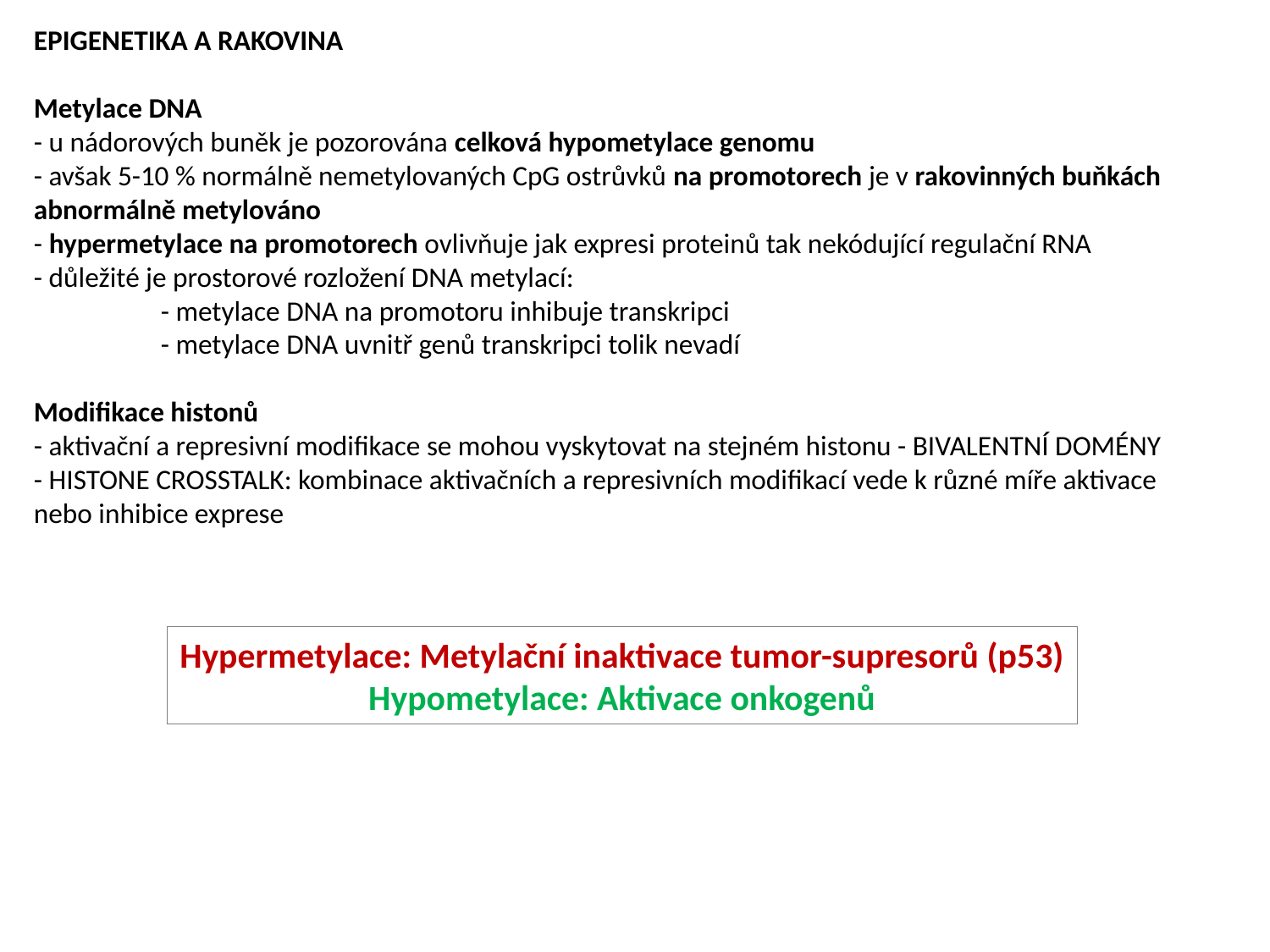

EPIGENETIKA A RAKOVINA

Metylace DNA
- u nádorových buněk je pozorována celková hypometylace genomu
- avšak 5-10 % normálně nemetylovaných CpG ostrůvků na promotorech je v rakovinných buňkách abnormálně metylováno
- hypermetylace na promotorech ovlivňuje jak expresi proteinů tak nekódující regulační RNA
- důležité je prostorové rozložení DNA metylací:
	- metylace DNA na promotoru inhibuje transkripci
	- metylace DNA uvnitř genů transkripci tolik nevadí

Modifikace histonů
- aktivační a represivní modifikace se mohou vyskytovat na stejném histonu - BIVALENTNÍ DOMÉNY
- HISTONE CROSSTALK: kombinace aktivačních a represivních modifikací vede k různé míře aktivace nebo inhibice exprese

Hypermetylace: Metylační inaktivace tumor-supresorů (p53)
Hypometylace: Aktivace onkogenů